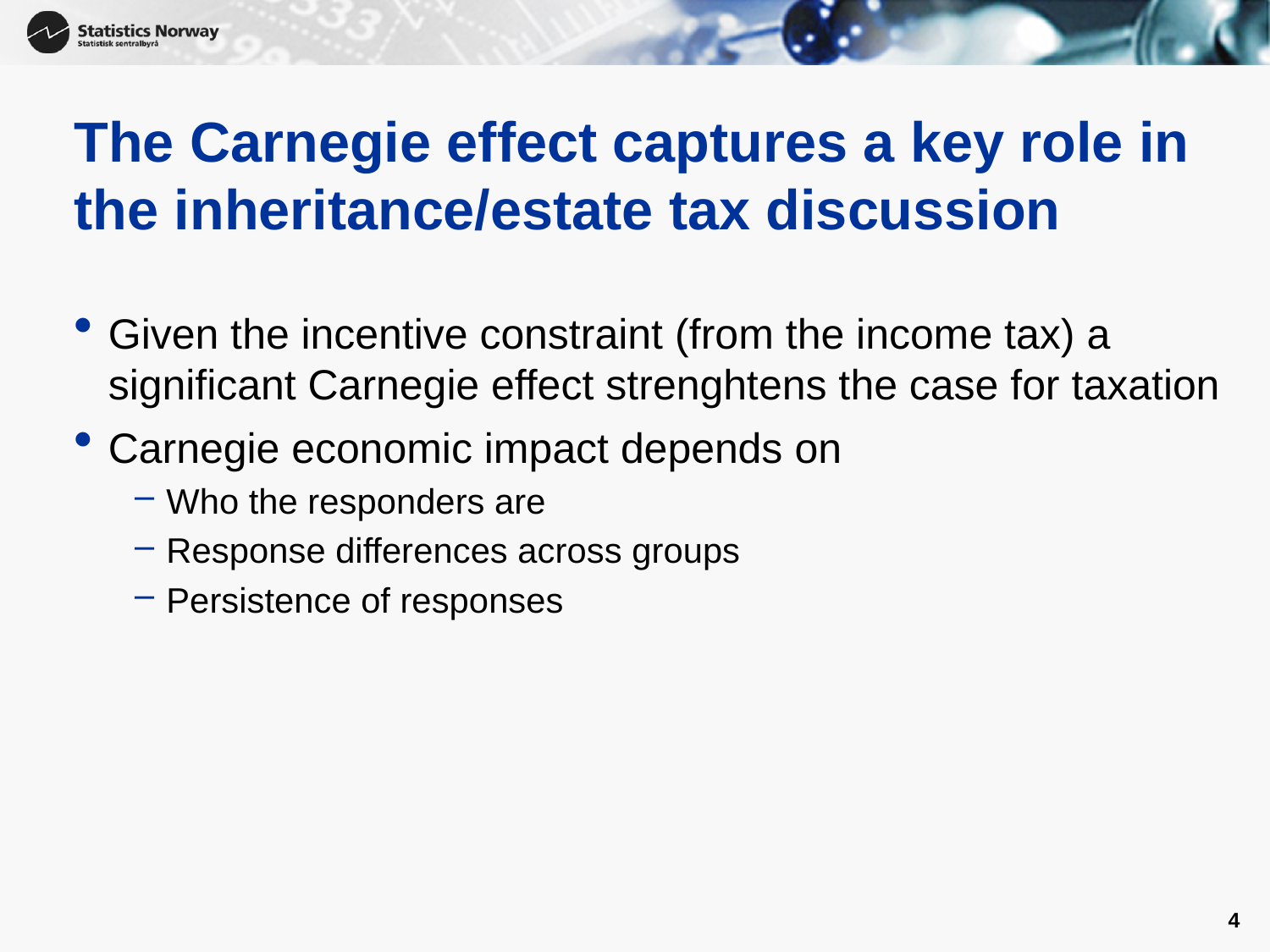

# The Carnegie effect captures a key role in the inheritance/estate tax discussion

Given the incentive constraint (from the income tax) a significant Carnegie effect strenghtens the case for taxation
Carnegie economic impact depends on
Who the responders are
Response differences across groups
Persistence of responses

4